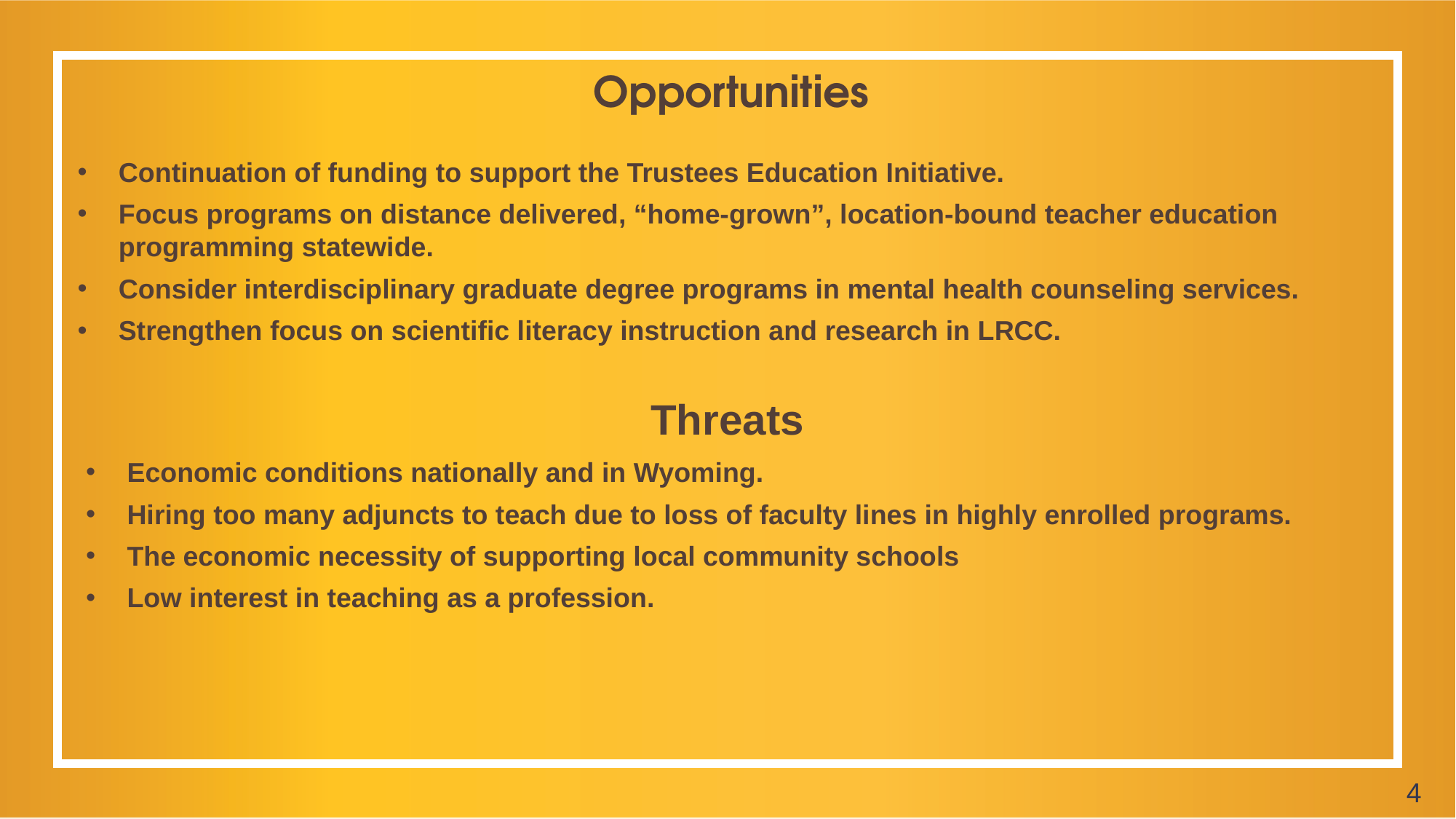

Opportunities
Continuation of funding to support the Trustees Education Initiative.
Focus programs on distance delivered, “home-grown”, location-bound teacher education programming statewide.
Consider interdisciplinary graduate degree programs in mental health counseling services.
Strengthen focus on scientific literacy instruction and research in LRCC.

Threats
Economic conditions nationally and in Wyoming.
Hiring too many adjuncts to teach due to loss of faculty lines in highly enrolled programs.
The economic necessity of supporting local community schools
Low interest in teaching as a profession.

4